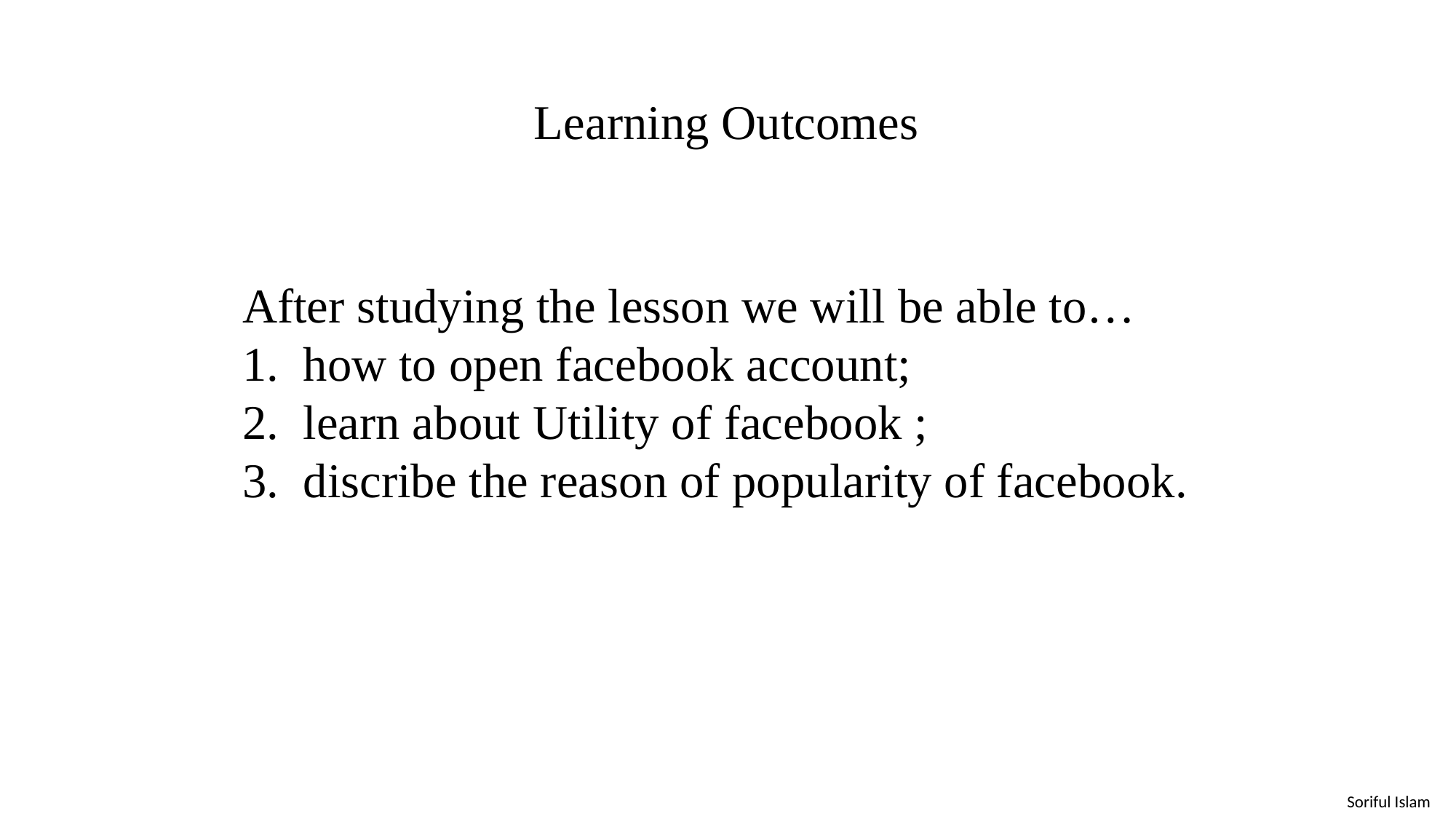

Learning Outcomes
After studying the lesson we will be able to…
1.  how to open facebook account;
2.  learn about Utility of facebook ;
3.  discribe the reason of popularity of facebook.